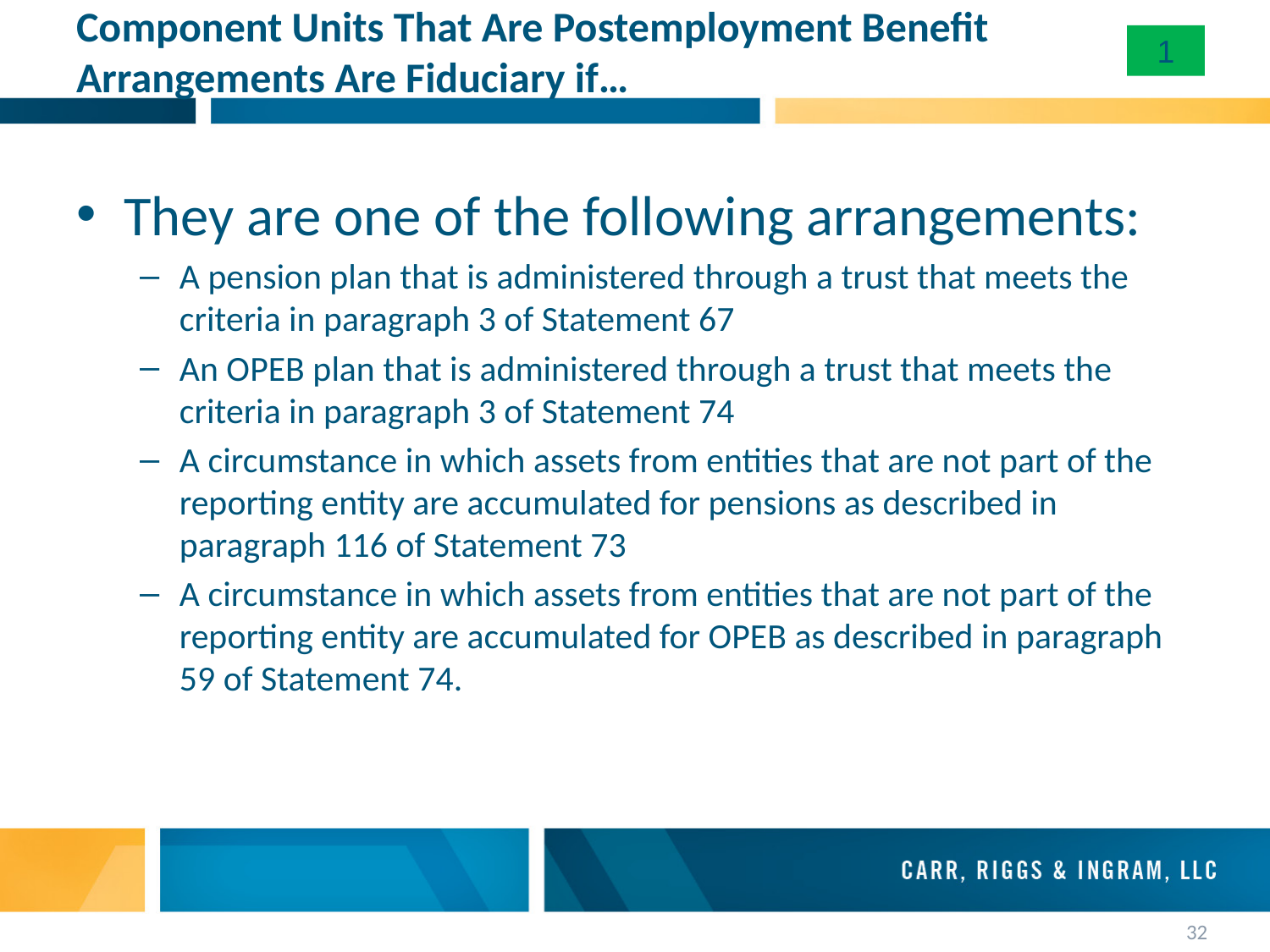

# Component Units That Are Postemployment Benefit Arrangements Are Fiduciary if…
1
They are one of the following arrangements:
A pension plan that is administered through a trust that meets the criteria in paragraph 3 of Statement 67
An OPEB plan that is administered through a trust that meets the criteria in paragraph 3 of Statement 74
A circumstance in which assets from entities that are not part of the reporting entity are accumulated for pensions as described in paragraph 116 of Statement 73
A circumstance in which assets from entities that are not part of the reporting entity are accumulated for OPEB as described in paragraph 59 of Statement 74.